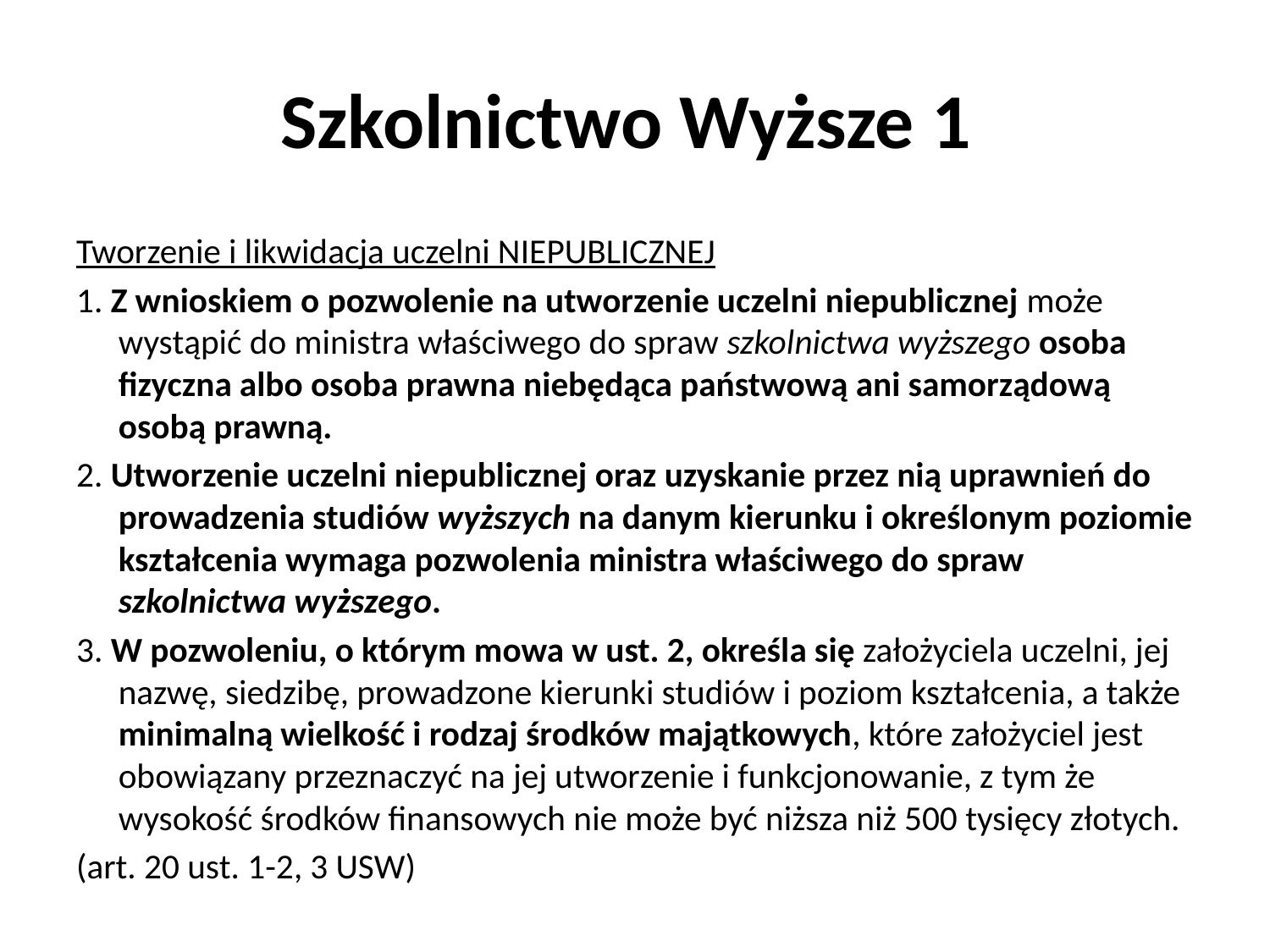

# Szkolnictwo Wyższe 1
Tworzenie i likwidacja uczelni NIEPUBLICZNEJ
1. Z wnioskiem o pozwolenie na utworzenie uczelni niepublicznej może wystąpić do ministra właściwego do spraw szkolnictwa wyższego osoba fizyczna albo osoba prawna niebędąca państwową ani samorządową osobą prawną.
2. Utworzenie uczelni niepublicznej oraz uzyskanie przez nią uprawnień do prowadzenia studiów wyższych na danym kierunku i określonym poziomie kształcenia wymaga pozwolenia ministra właściwego do spraw szkolnictwa wyższego.
3. W pozwoleniu, o którym mowa w ust. 2, określa się założyciela uczelni, jej nazwę, siedzibę, prowadzone kierunki studiów i poziom kształcenia, a także minimalną wielkość i rodzaj środków majątkowych, które założyciel jest obowiązany przeznaczyć na jej utworzenie i funkcjonowanie, z tym że wysokość środków finansowych nie może być niższa niż 500 tysięcy złotych.
(art. 20 ust. 1-2, 3 USW)